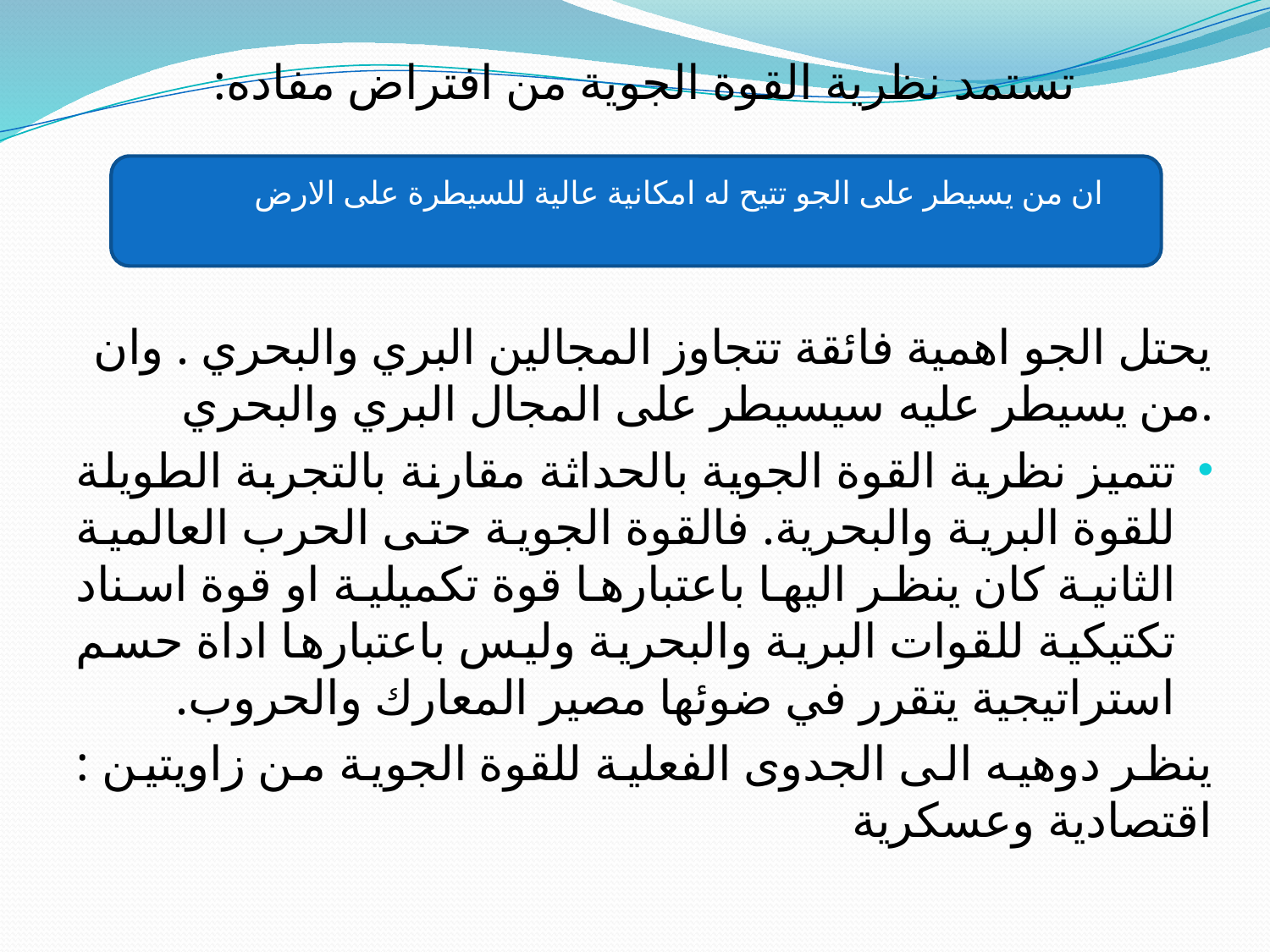

#
تستمد نظرية القوة الجوية من افتراض مفاده:

يحتل الجو اهمية فائقة تتجاوز المجالين البري والبحري . وان من يسيطر عليه سيسيطر على المجال البري والبحري.
تتميز نظرية القوة الجوية بالحداثة مقارنة بالتجربة الطويلة للقوة البرية والبحرية. فالقوة الجوية حتى الحرب العالمية الثانية كان ينظر اليها باعتبارها قوة تكميلية او قوة اسناد تكتيكية للقوات البرية والبحرية وليس باعتبارها اداة حسم استراتيجية يتقرر في ضوئها مصير المعارك والحروب.
ينظر دوهيه الى الجدوى الفعلية للقوة الجوية من زاويتين : اقتصادية وعسكرية

ان من يسيطر على الجو تتيح له امكانية عالية للسيطرة على الارض